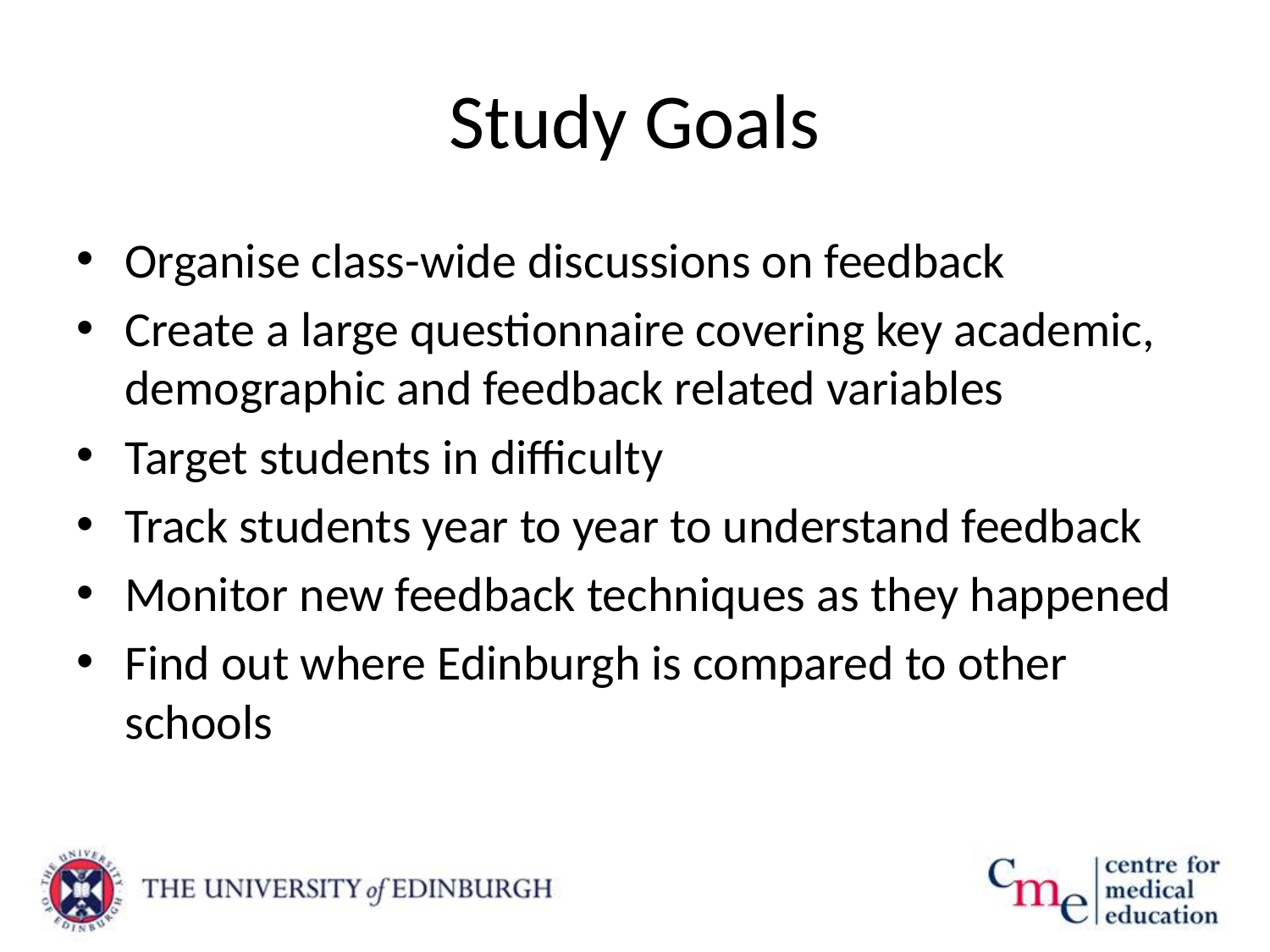

# Study Goals
Organise class-wide discussions on feedback
Create a large questionnaire covering key academic, demographic and feedback related variables
Target students in difficulty
Track students year to year to understand feedback
Monitor new feedback techniques as they happened
Find out where Edinburgh is compared to other schools